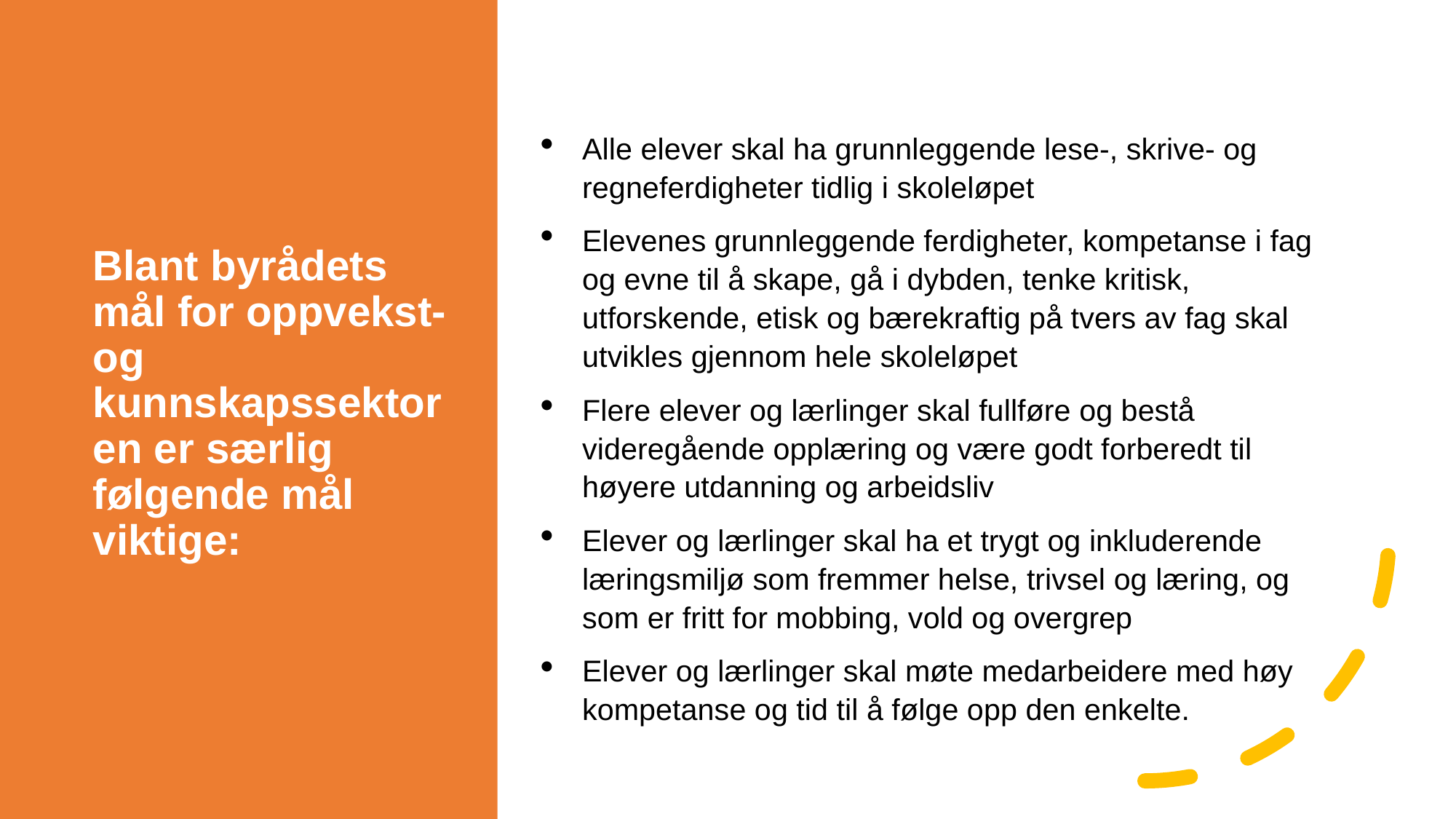

# Blant byrådets mål for oppvekst- og kunnskapssektoren er særlig følgende mål viktige:

Alle elever skal ha grunnleggende lese-, skrive- og regneferdigheter tidlig i skoleløpet
Elevenes grunnleggende ferdigheter, kompetanse i fag og evne til å skape, gå i dybden, tenke kritisk, utforskende, etisk og bærekraftig på tvers av fag skal utvikles gjennom hele skoleløpet
Flere elever og lærlinger skal fullføre og bestå videregående opplæring og være godt forberedt til høyere utdanning og arbeidsliv
Elever og lærlinger skal ha et trygt og inkluderende læringsmiljø som fremmer helse, trivsel og læring, og som er fritt for mobbing, vold og overgrep
Elever og lærlinger skal møte medarbeidere med høy kompetanse og tid til å følge opp den enkelte.